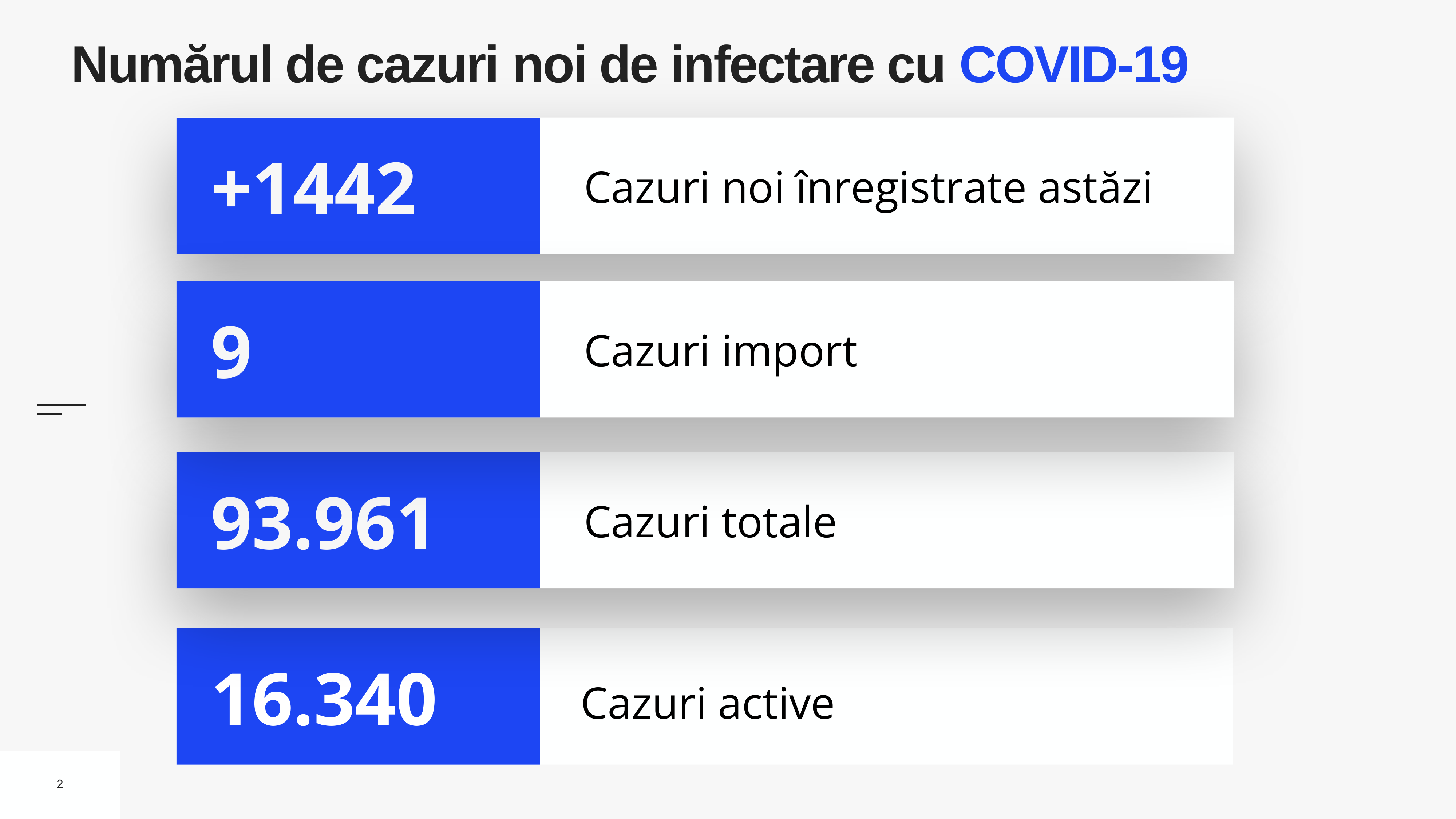

# Numărul de cazuri noi de infectare cu COVID-19

Cazuri noi înregistrate astăzi

+1442

Cazuri import

9

Cazuri totale

93.961

Cazuri active

16.340
2